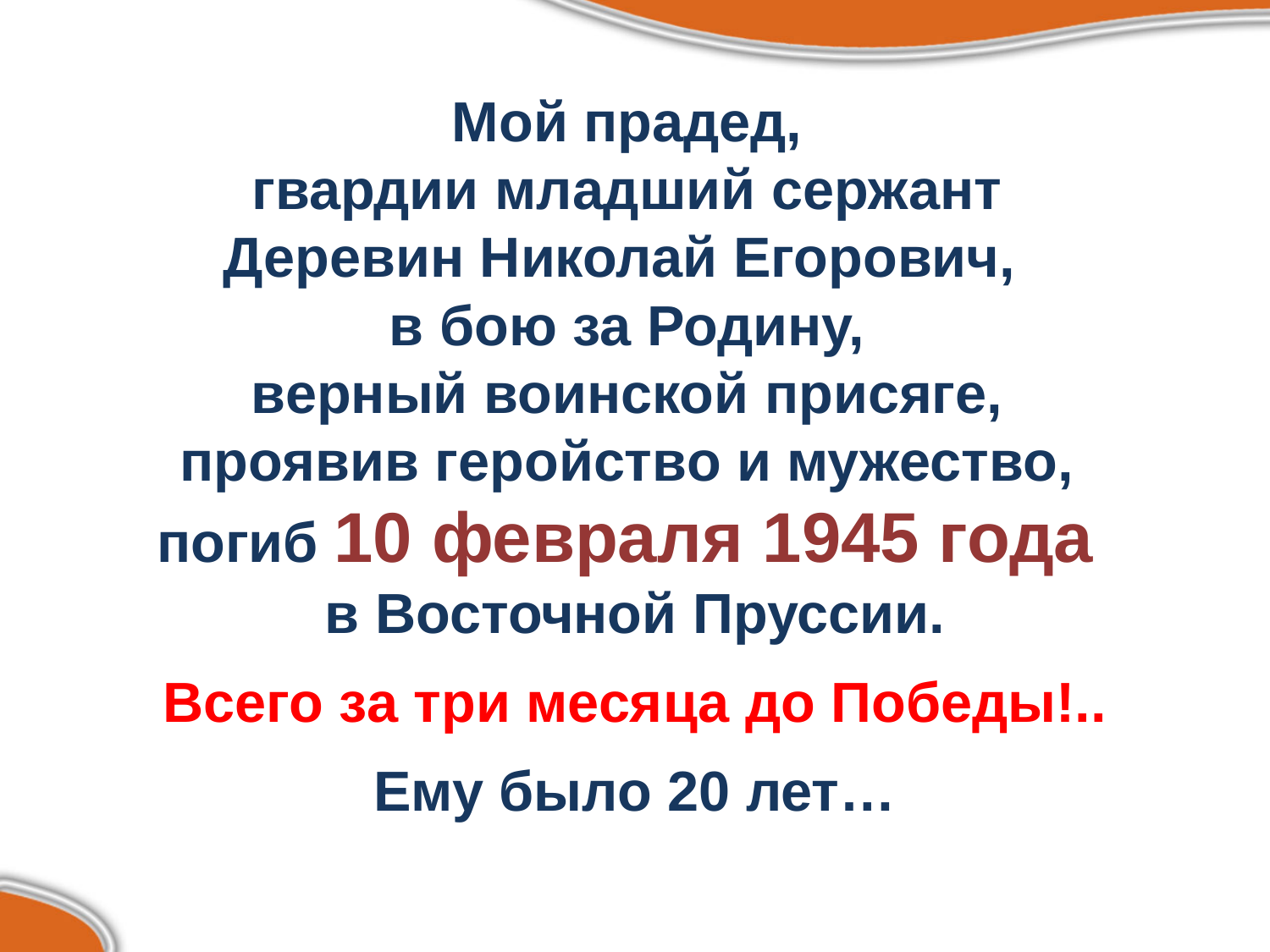

Мой прадед,
гвардии младший сержант
Деревин Николай Егорович,
в бою за Родину,
верный воинской присяге,
проявив геройство и мужество,
погиб 10 февраля 1945 года
в Восточной Пруссии.

Всего за три месяца до Победы!..

Ему было 20 лет…